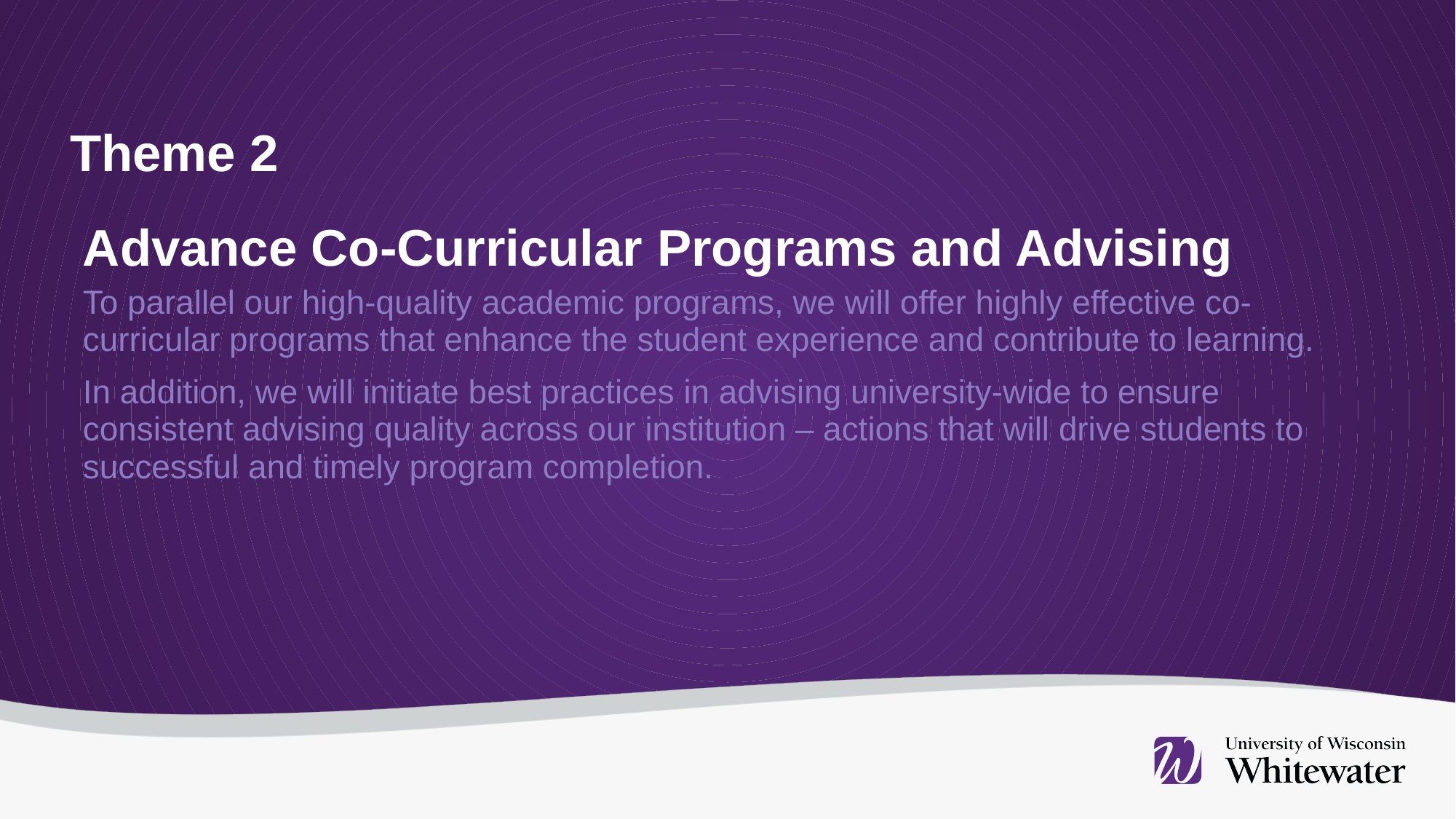

Theme 2
Advance Co-Curricular Programs and Advising
To parallel our high-quality academic programs, we will offer highly effective co-curricular programs that enhance the student experience and contribute to learning.
In addition, we will initiate best practices in advising university-wide to ensure consistent advising quality across our institution – actions that will drive students to successful and timely program completion.